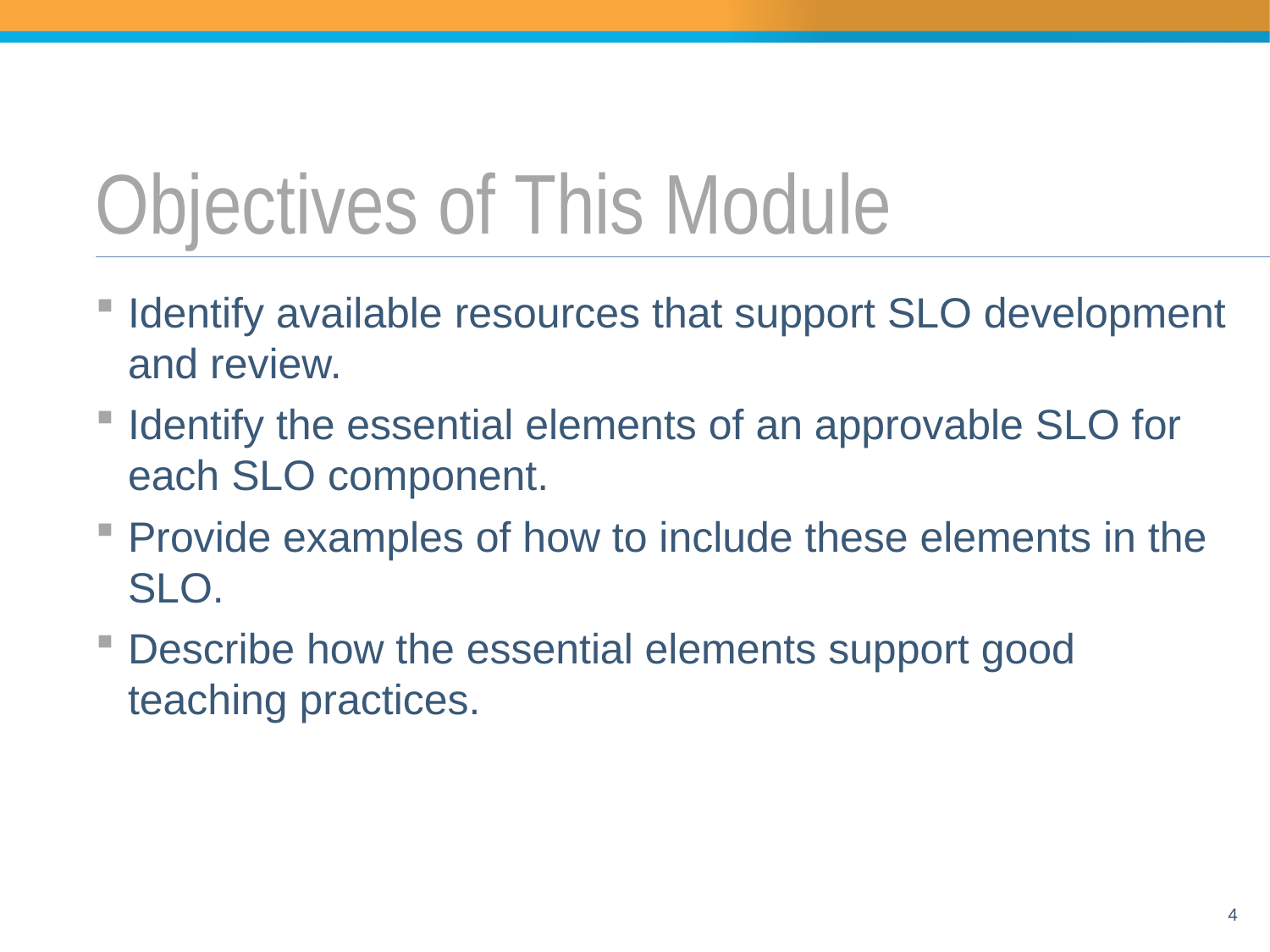

# Objectives of This Module
Identify available resources that support SLO development and review.
Identify the essential elements of an approvable SLO for each SLO component.
Provide examples of how to include these elements in the SLO.
Describe how the essential elements support good teaching practices.
4